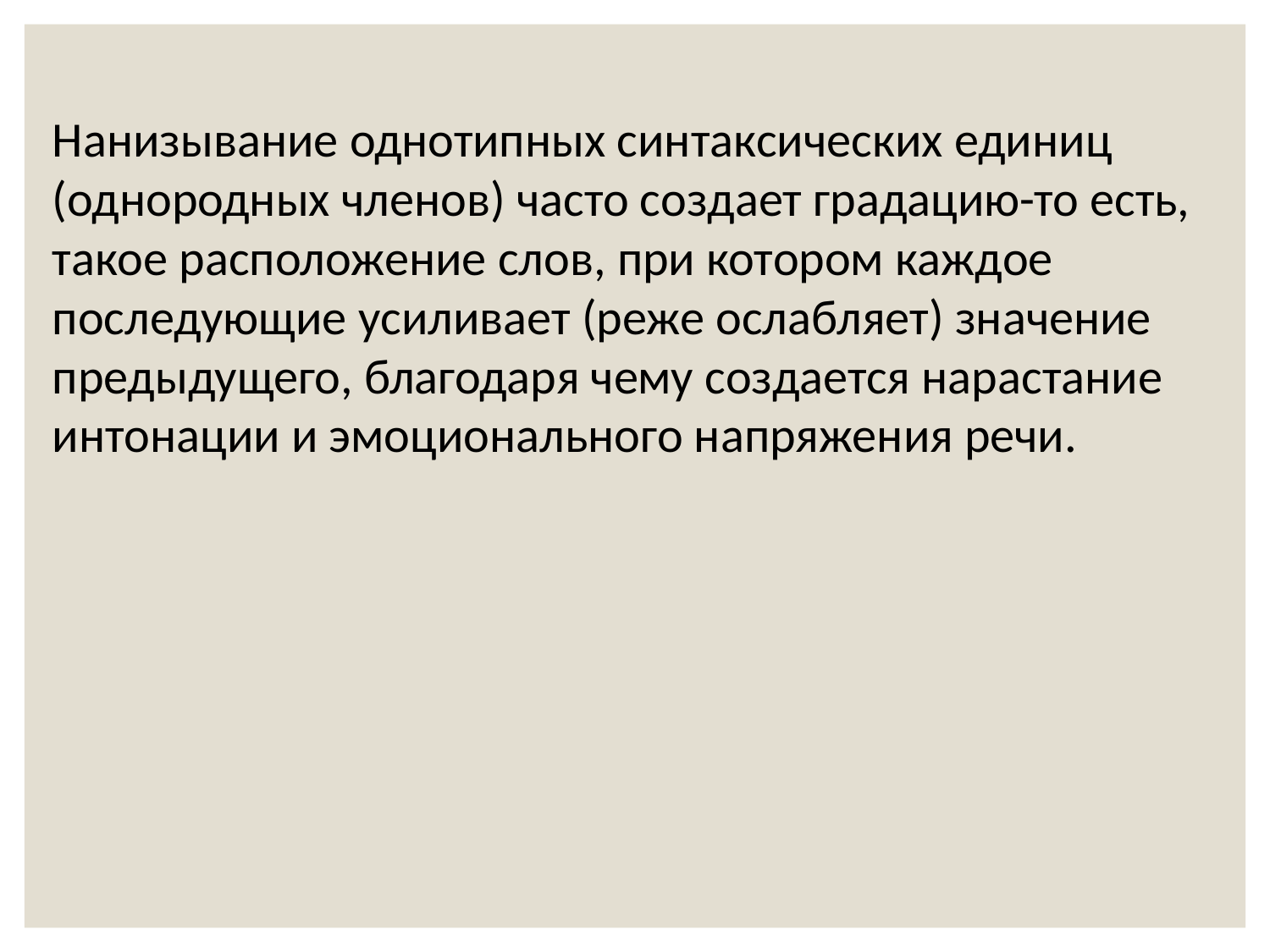

Нанизывание однотипных синтаксических единиц (однородных членов) часто создает градацию-то есть, такое расположение слов, при котором каждое последующие усиливает (реже ослабляет) значение предыдущего, благодаря чему создается нарастание интонации и эмоционального напряжения речи.